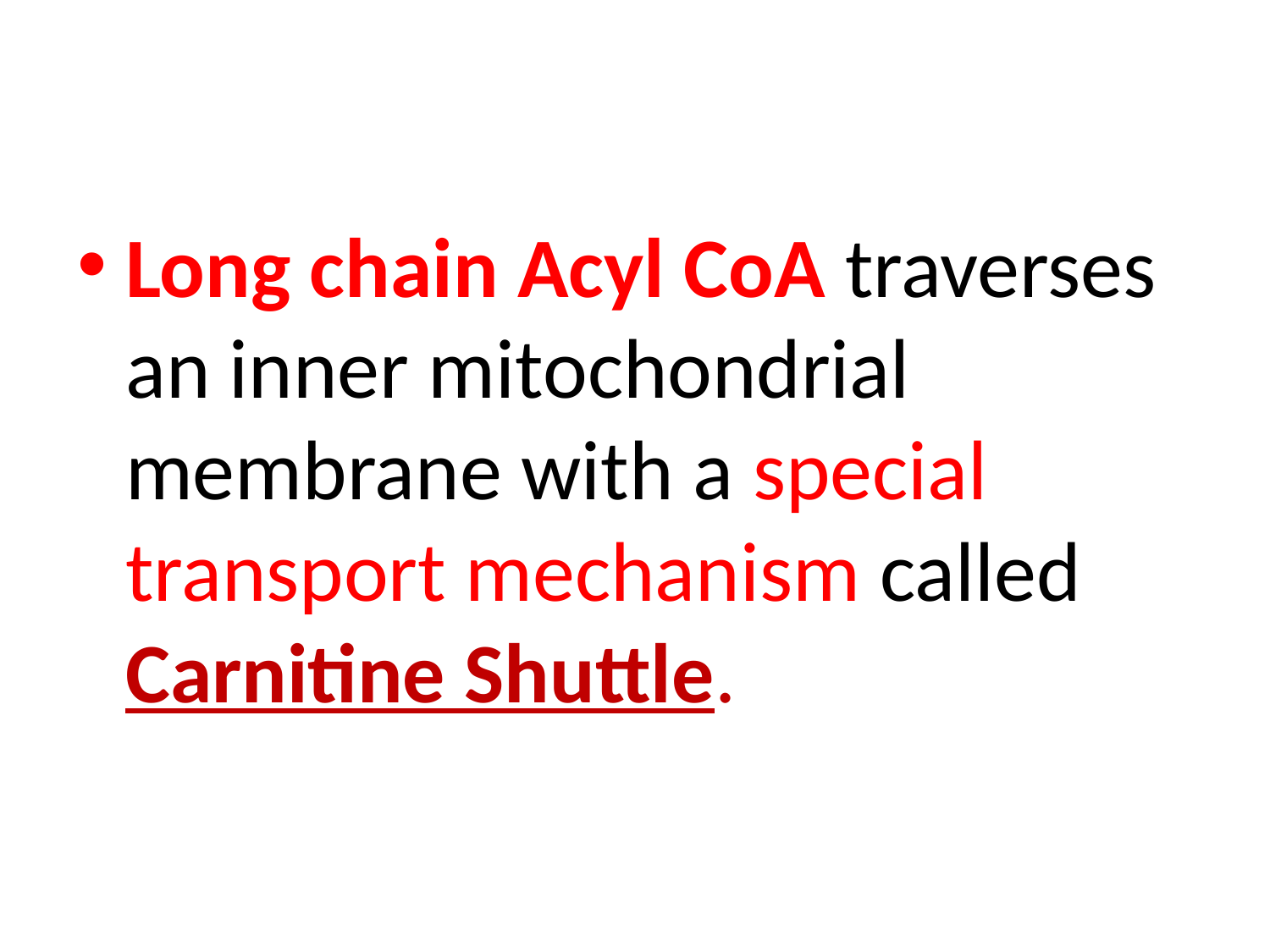

#
Long chain Acyl CoA traverses an inner mitochondrial membrane with a special transport mechanism called Carnitine Shuttle.